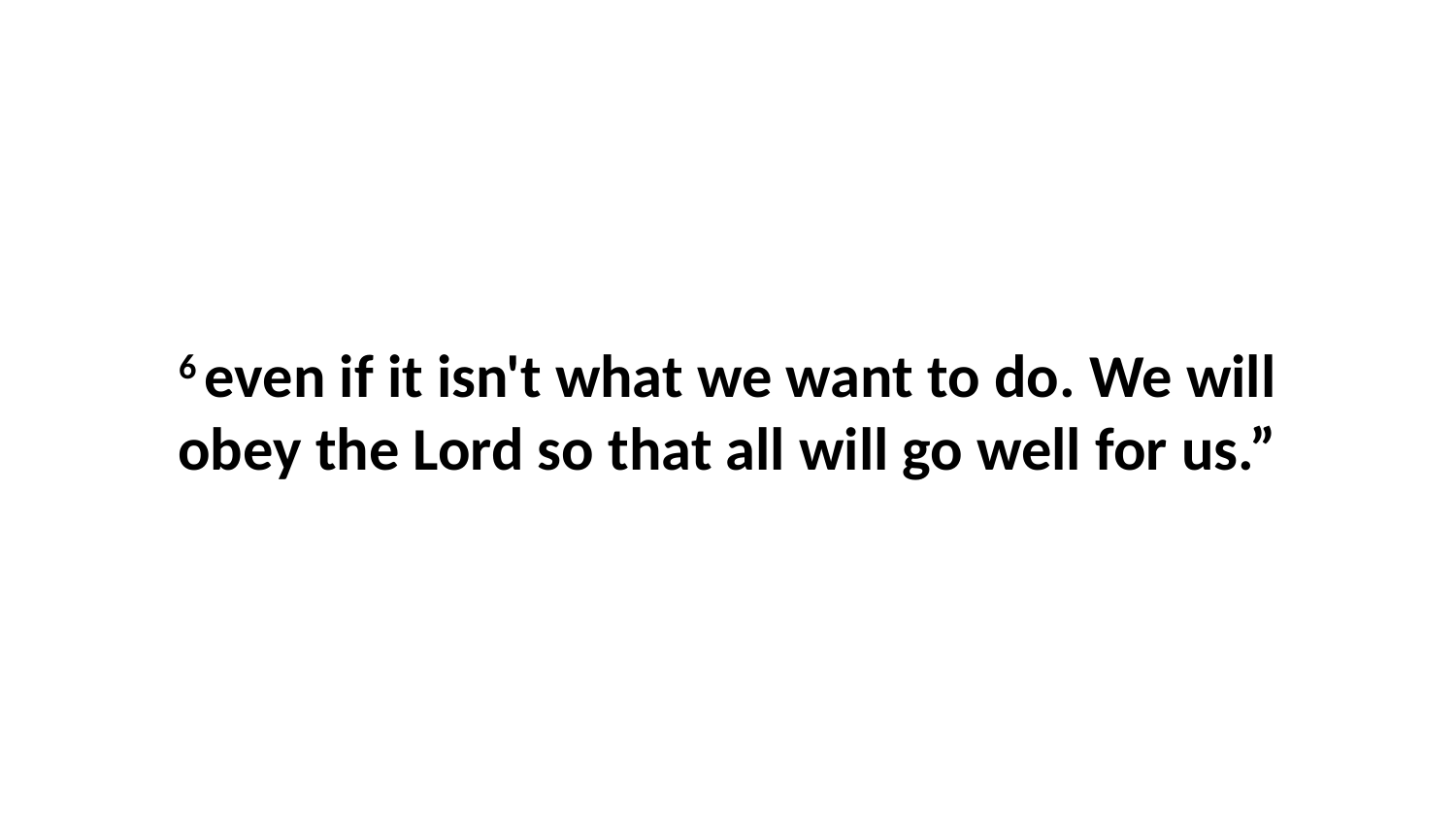

6 even if it isn't what we want to do. We will obey the Lord so that all will go well for us.”